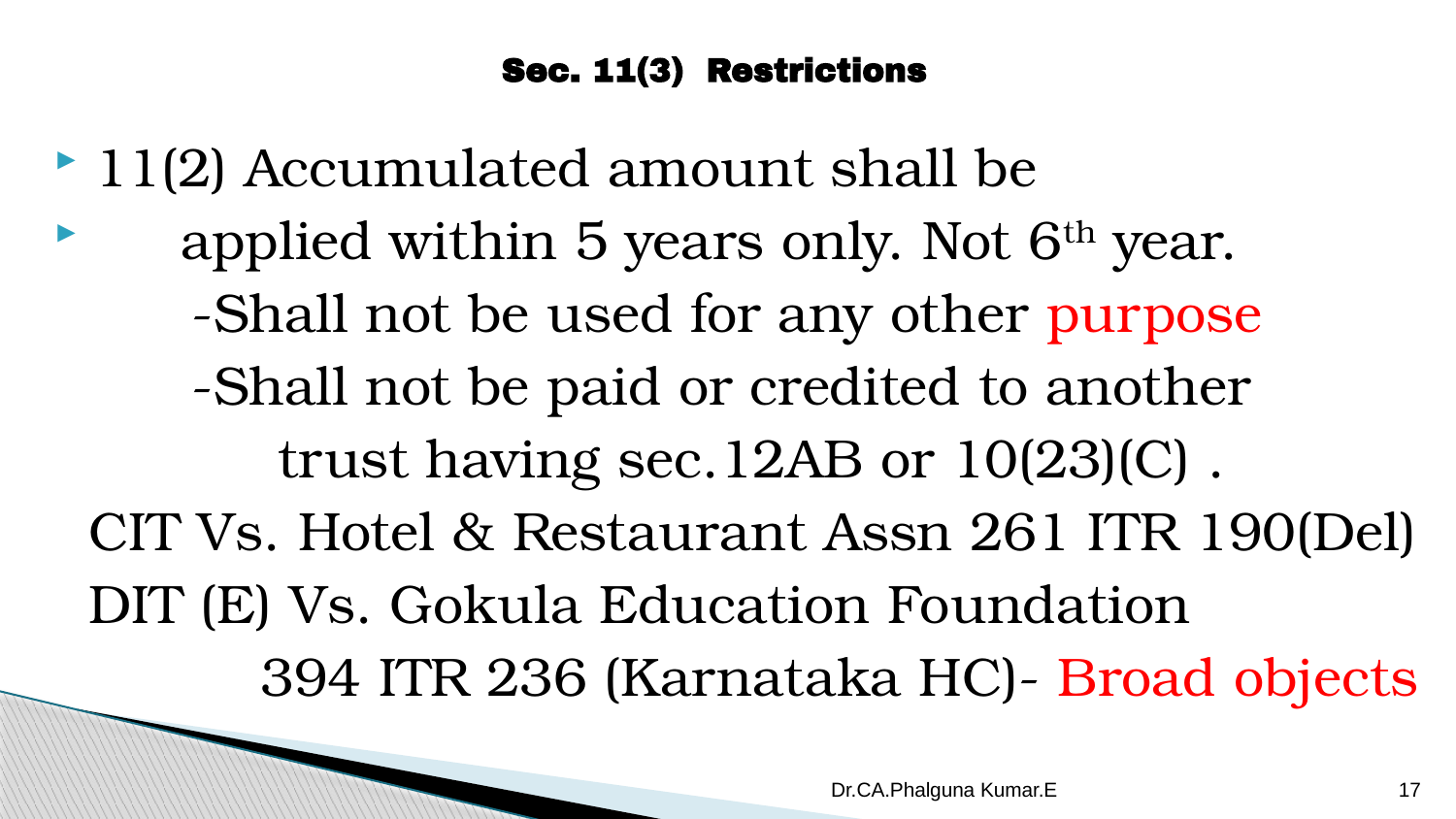

# Sec. 11(3)  Restrictions
11(2) Accumulated amount shall be
     applied within 5 years only. Not 6th year.
        -Shall not be used for any other purpose
        -Shall not be paid or credited to another
             trust having sec.12AB or 10(23)(C) .
  CIT Vs. Hotel & Restaurant Assn 261 ITR 190(Del)
  DIT (E) Vs. Gokula Education Foundation
            394 ITR 236 (Karnataka HC)- Broad objects
Dr.CA.Phalguna Kumar.E
17